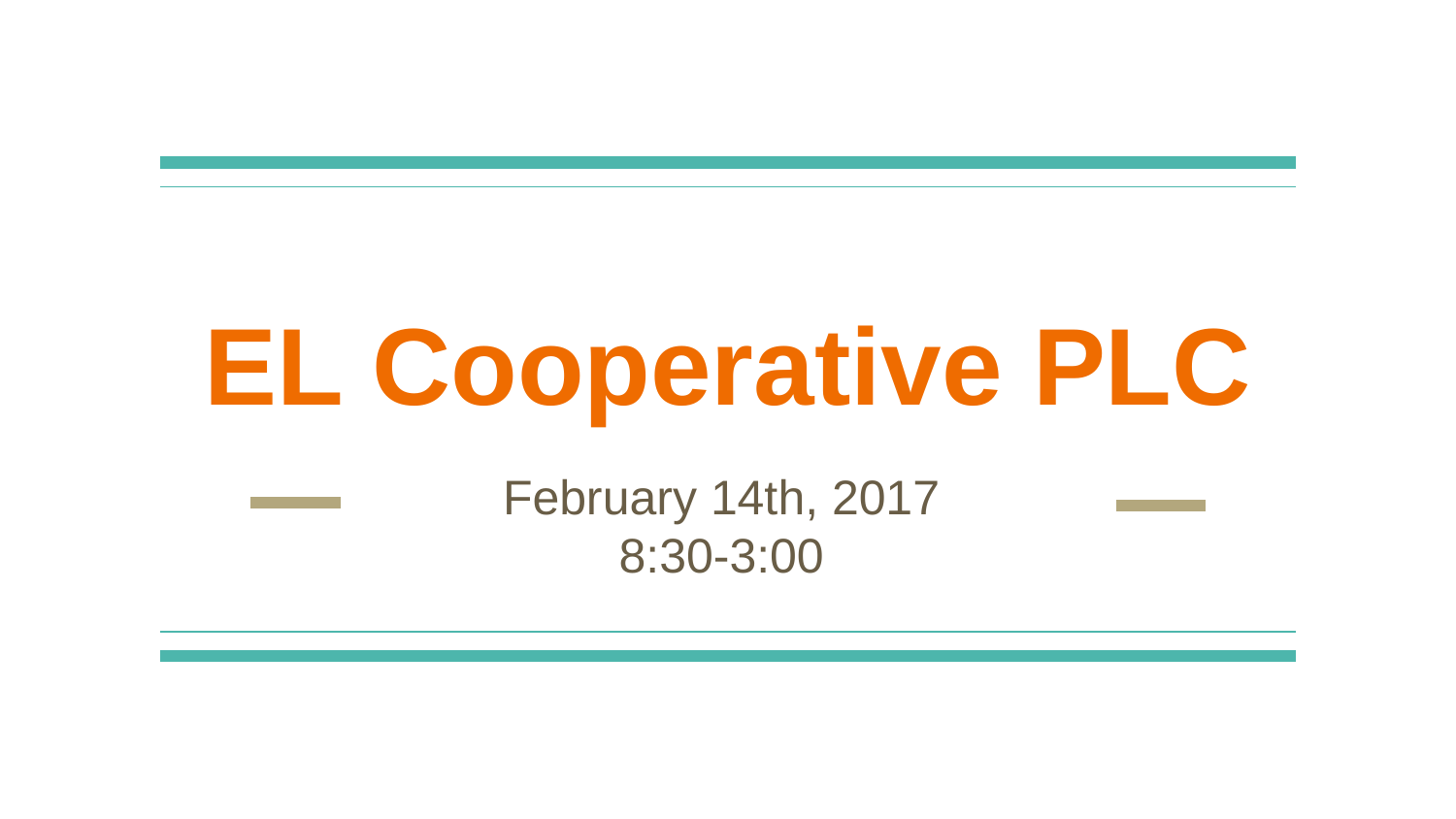

# EL Cooperative PLC
February 14th, 2017
8:30-3:00